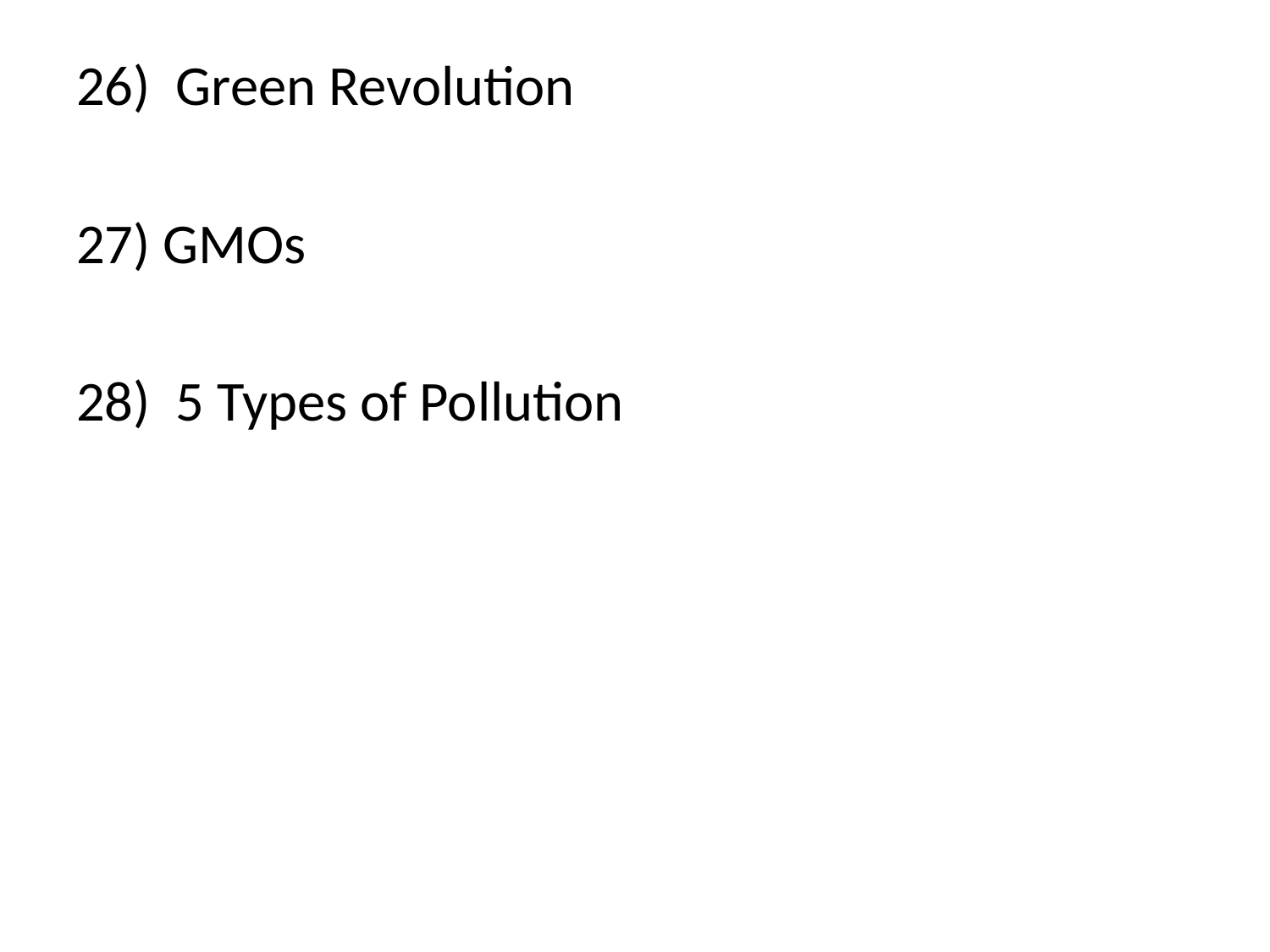

26)  Green Revolution

27) GMOs

28)  5 Types of Pollution